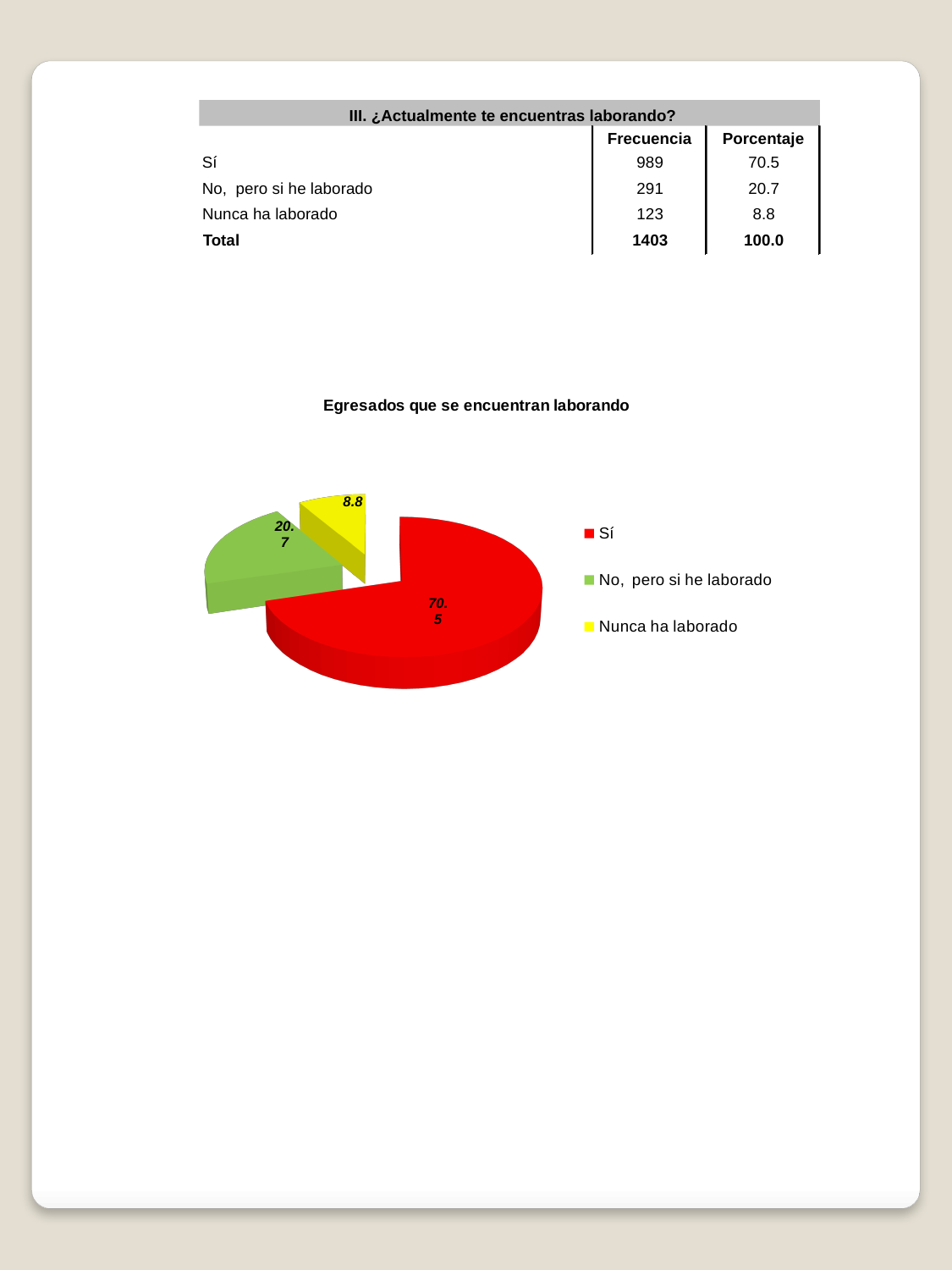

III. ¿Actualmente te encuentras laborando?

Frecuencia
Porcentaje
Sí
989
70.5
No,  pero si he laborado
291
20.7
Nunca ha laborado
123
8.8
Total
1403
100.0

[unsupported chart]